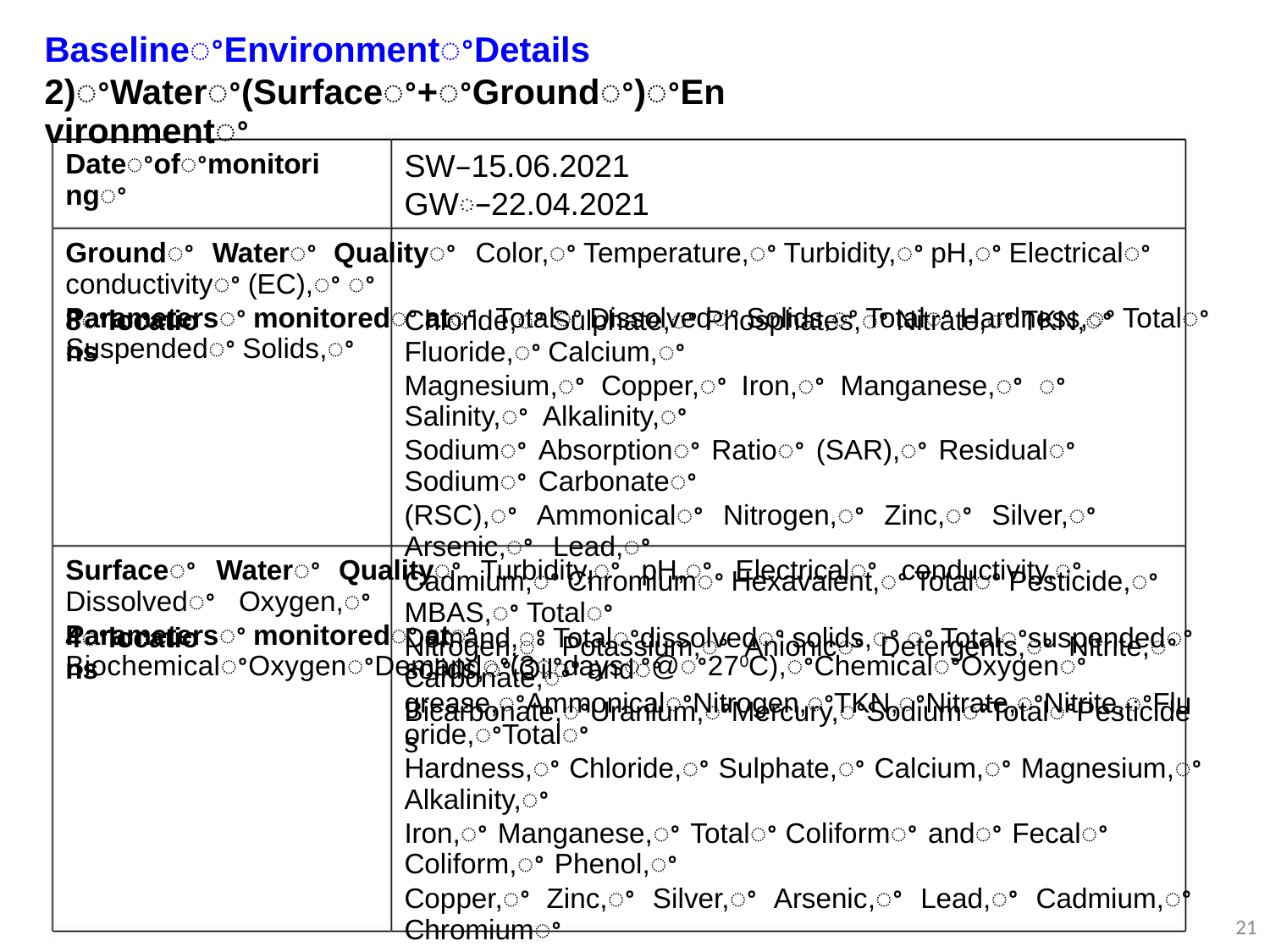

BaselineꢀEnvironmentꢀDetails
2)ꢀWaterꢀ(Surfaceꢀ+ꢀGroundꢀ)ꢀEnvironmentꢀ
Dateꢀofꢀmonitoringꢀ
SWꢀ–ꢀ15.06.2021
GWꢀ–ꢀ22.04.2021
Groundꢀ Waterꢀ Qualityꢀ Color,ꢀ Temperature,ꢀ Turbidity,ꢀ pH,ꢀ Electricalꢀ conductivityꢀ (EC),ꢀ ꢀ
Parametersꢀ monitoredꢀ atꢀ Totalꢀ Dissolvedꢀ Solids,ꢀ Totalꢀ Hardness,ꢀ Totalꢀ Suspendedꢀ Solids,ꢀ
8ꢀlocations
Chloride,ꢀ Sulphate,ꢀ Phosphates,ꢀ Nitrate,ꢀ TKN,ꢀ Fluoride,ꢀ Calcium,ꢀ
Magnesium,ꢀ Copper,ꢀ Iron,ꢀ Manganese,ꢀ ꢀ Salinity,ꢀ Alkalinity,ꢀ
Sodiumꢀ Absorptionꢀ Ratioꢀ (SAR),ꢀ Residualꢀ Sodiumꢀ Carbonateꢀ
(RSC),ꢀ Ammonicalꢀ Nitrogen,ꢀ Zinc,ꢀ Silver,ꢀ Arsenic,ꢀ Lead,ꢀ
Cadmium,ꢀ Chromiumꢀ Hexavalent,ꢀ Totalꢀ Pesticide,ꢀ MBAS,ꢀ Totalꢀ
Nitrogen,ꢀ Potassium,ꢀ Anionicꢀ Detergents,ꢀ Nitrite,ꢀ Carbonate,ꢀ
Bicarbonate,ꢀUranium,ꢀMercury,ꢀSodiumꢀTotalꢀPesticides
Surfaceꢀ Waterꢀ Qualityꢀ Turbidity,ꢀ pH,ꢀ Electricalꢀ conductivity,ꢀ Dissolvedꢀ Oxygen,ꢀ
Parametersꢀ monitoredꢀ atꢀ BiochemicalꢀOxygenꢀDemandꢀ(3ꢀdaysꢀ@ꢀ270C),ꢀChemicalꢀOxygenꢀ
4ꢀlocations
Demand,ꢀ Totalꢀdissolvedꢀ solids,ꢀ ꢀ Totalꢀsuspendedꢀ solids,ꢀ Oilꢀ andꢀ
grease,ꢀAmmonicalꢀNitrogen,ꢀTKN,ꢀNitrate,ꢀNitrite,ꢀFluoride,ꢀTotalꢀ
Hardness,ꢀ Chloride,ꢀ Sulphate,ꢀ Calcium,ꢀ Magnesium,ꢀ Alkalinity,ꢀ
Iron,ꢀ Manganese,ꢀ Totalꢀ Coliformꢀ andꢀ Fecalꢀ Coliform,ꢀ Phenol,ꢀ
Copper,ꢀ Zinc,ꢀ Silver,ꢀ Arsenic,ꢀ Lead,ꢀ Cadmium,ꢀ Chromiumꢀ
Hexavalent,ꢀ Anionicꢀ detergent,ꢀ PAH,ꢀ Totalꢀ Pesticides,ꢀ Sodium,ꢀ
Sodiumꢀ Absorptionꢀ Ratio,ꢀ ,ꢀ Residualꢀ Freeꢀ Chlorine,ꢀ Salinity,ꢀ E-
Coli,ꢀ Mercury,ꢀ Uranium,ꢀ Carbonate,ꢀ Bicarbonate,ꢀ Phenolicꢀ
CompoundꢀTotalꢀNitrogen,ꢀTotalꢀPhosphate&ꢀPotassium
21